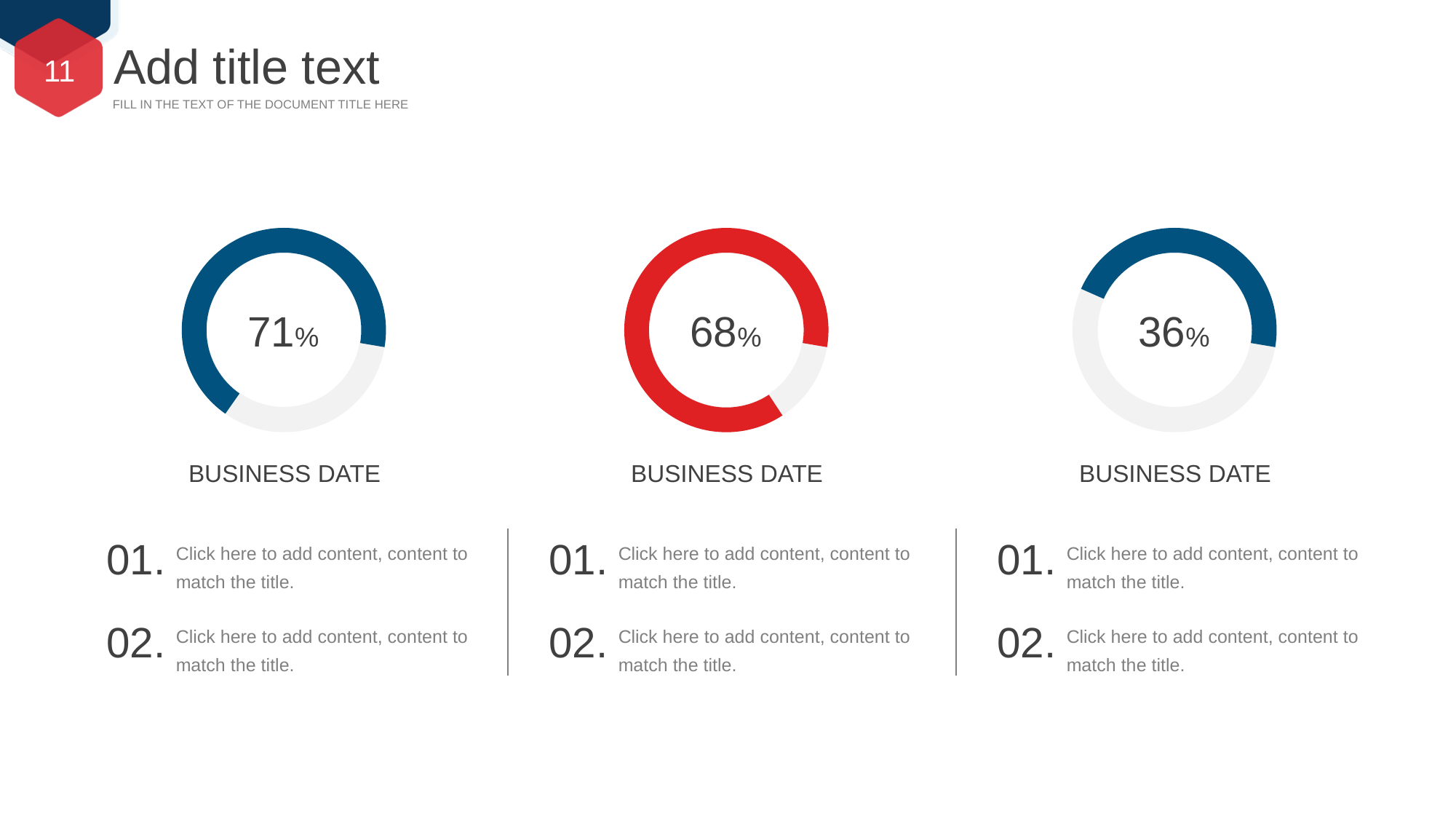

Add title text
FILL IN THE TEXT OF THE DOCUMENT TITLE HERE

71%
68%
36%
BUSINESS DATE
BUSINESS DATE
BUSINESS DATE
01.
01.
01.
Click here to add content, content to match the title.
Click here to add content, content to match the title.
Click here to add content, content to match the title.
02.
02.
02.
Click here to add content, content to match the title.
Click here to add content, content to match the title.
Click here to add content, content to match the title.